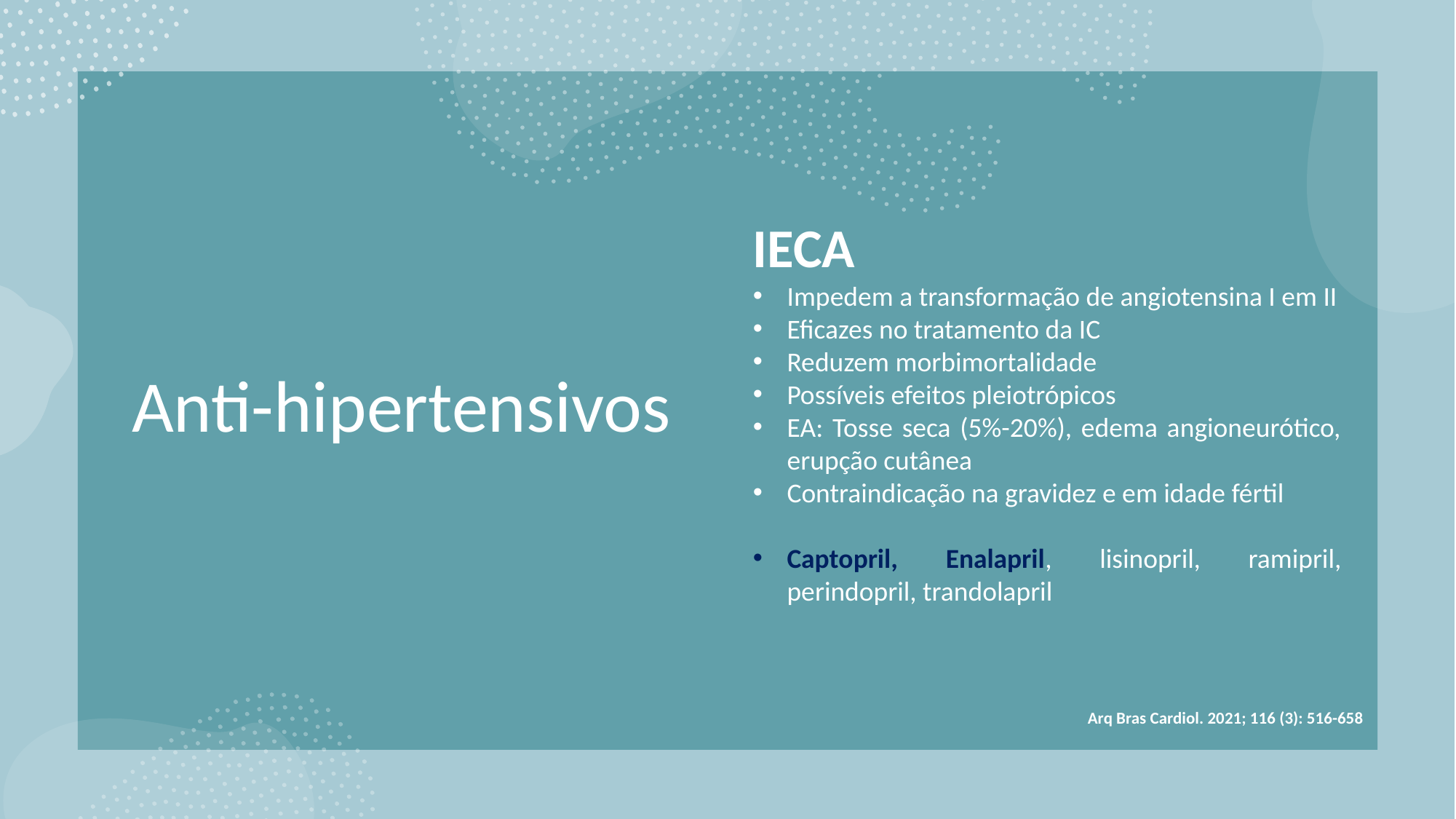

# Anti-hipertensivos
IECA
Impedem a transformação de angiotensina I em II
Eficazes no tratamento da IC
Reduzem morbimortalidade
Possíveis efeitos pleiotrópicos
EA: Tosse seca (5%-20%), edema angioneurótico, erupção cutânea
Contraindicação na gravidez e em idade fértil

Captopril, Enalapril, lisinopril, ramipril, perindopril, trandolapril
Arq Bras Cardiol. 2021; 116 (3): 516-658